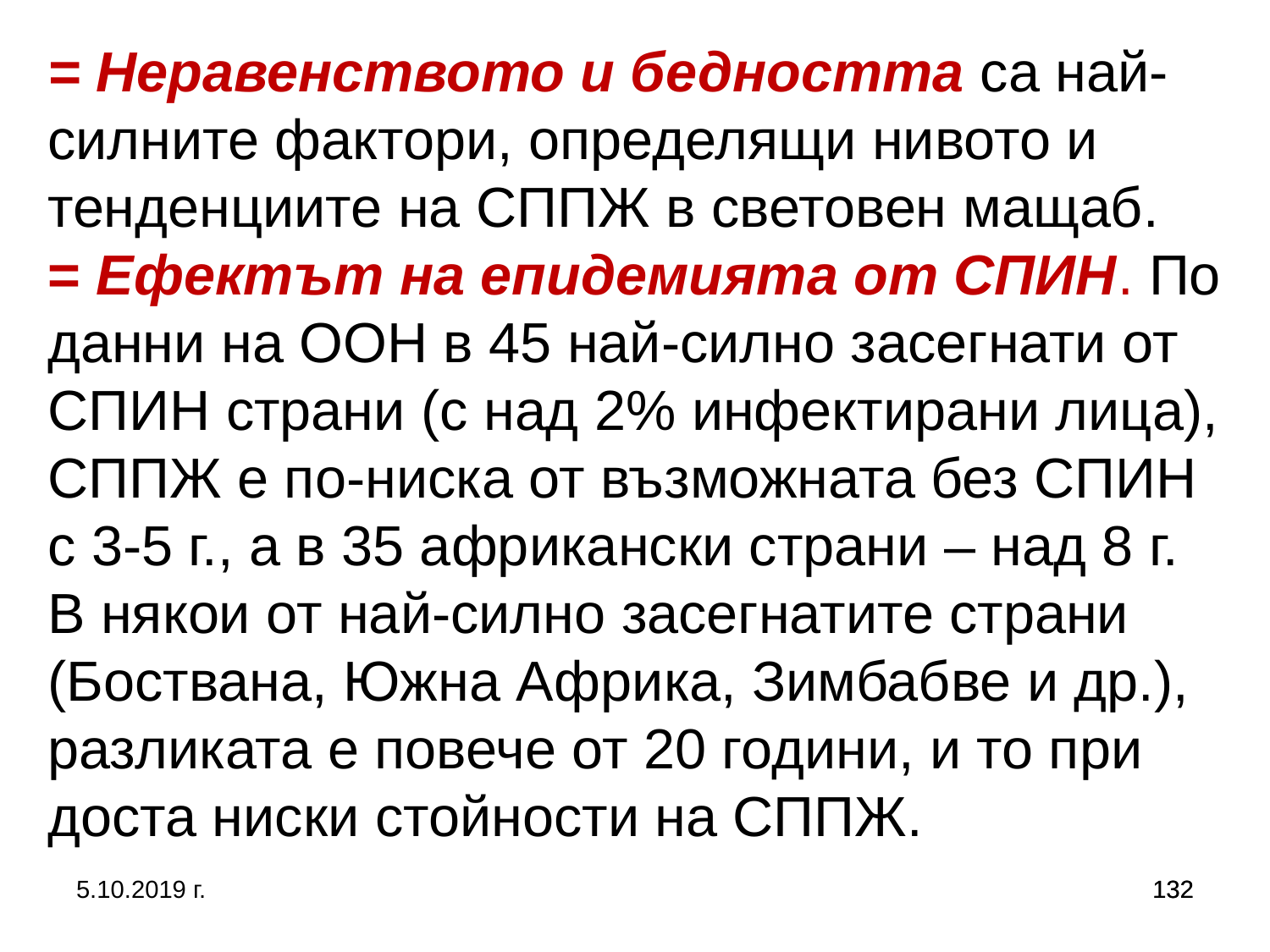

# = Неравенството и бедността са най-силните фактори, определящи нивото и тенденциите на СППЖ в световен мащаб. = Ефектът на епидемията от СПИН. По данни на ООН в 45 най-силно засегнати от СПИН страни (с над 2% инфектирани лица), СППЖ е по-ниска от възможната без СПИН с 3-5 г., а в 35 африкански страни – над 8 г. В някои от най-силно засегнатите страни (Боствана, Южна Африка, Зимбабве и др.), разликата е повече от 20 години, и то при доста ниски стойности на СППЖ.
5.10.2019 г.
132
132